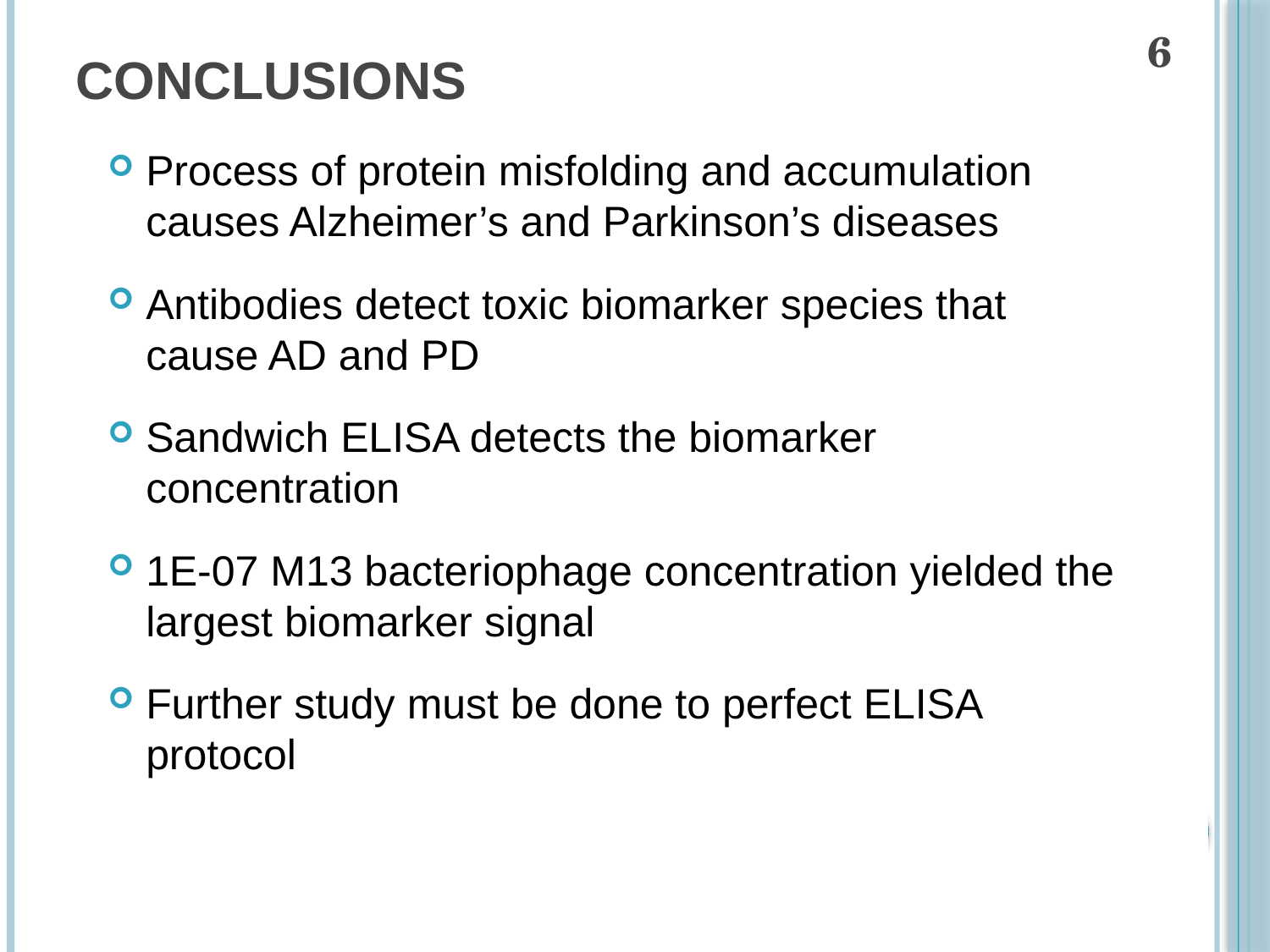

# Conclusions
6
Process of protein misfolding and accumulation causes Alzheimer’s and Parkinson’s diseases

Antibodies detect toxic biomarker species that cause AD and PD

Sandwich ELISA detects the biomarker concentration

1E-07 M13 bacteriophage concentration yielded the largest biomarker signal

Further study must be done to perfect ELISA protocol